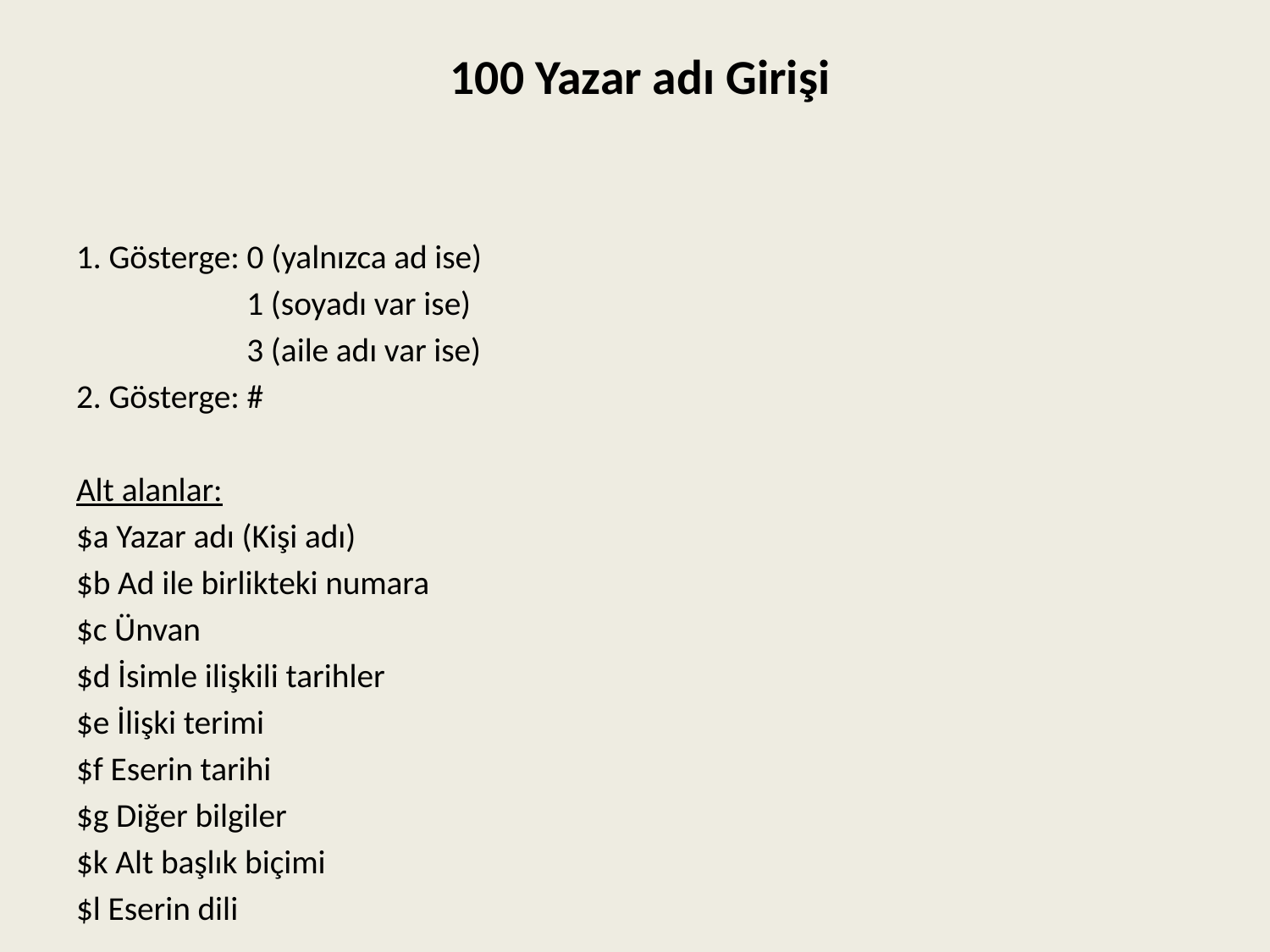

# 100 Yazar adı Girişi

1. Gösterge: 0 (yalnızca ad ise)
                       1 (soyadı var ise)
                       3 (aile adı var ise)
2. Gösterge: #

Alt alanlar:
$a Yazar adı (Kişi adı)
$b Ad ile birlikteki numara
$c Ünvan
$d İsimle ilişkili tarihler
$e İlişki terimi
$f Eserin tarihi
$g Diğer bilgiler
$k Alt başlık biçimi
$l Eserin dili